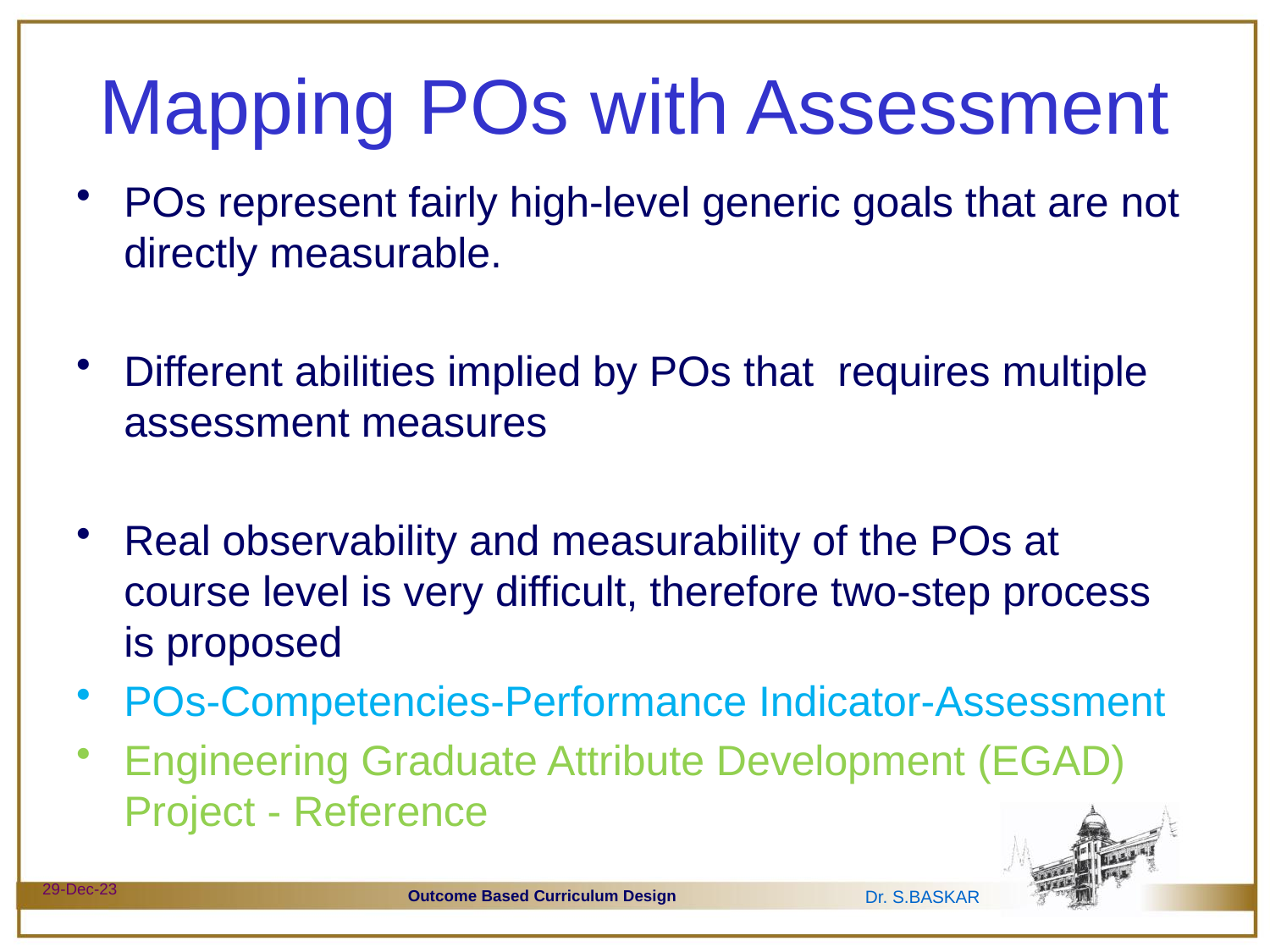

# Mapping POs with Assessment
POs represent fairly high-level generic goals that are not directly measurable.

Different abilities implied by POs that  requires multiple assessment measures

Real observability and measurability of the POs at course level is very difficult, therefore two-step process is proposed
POs-Competencies-Performance Indicator-Assessment
Engineering Graduate Attribute Development (EGAD) Project - Reference
29-Dec-23